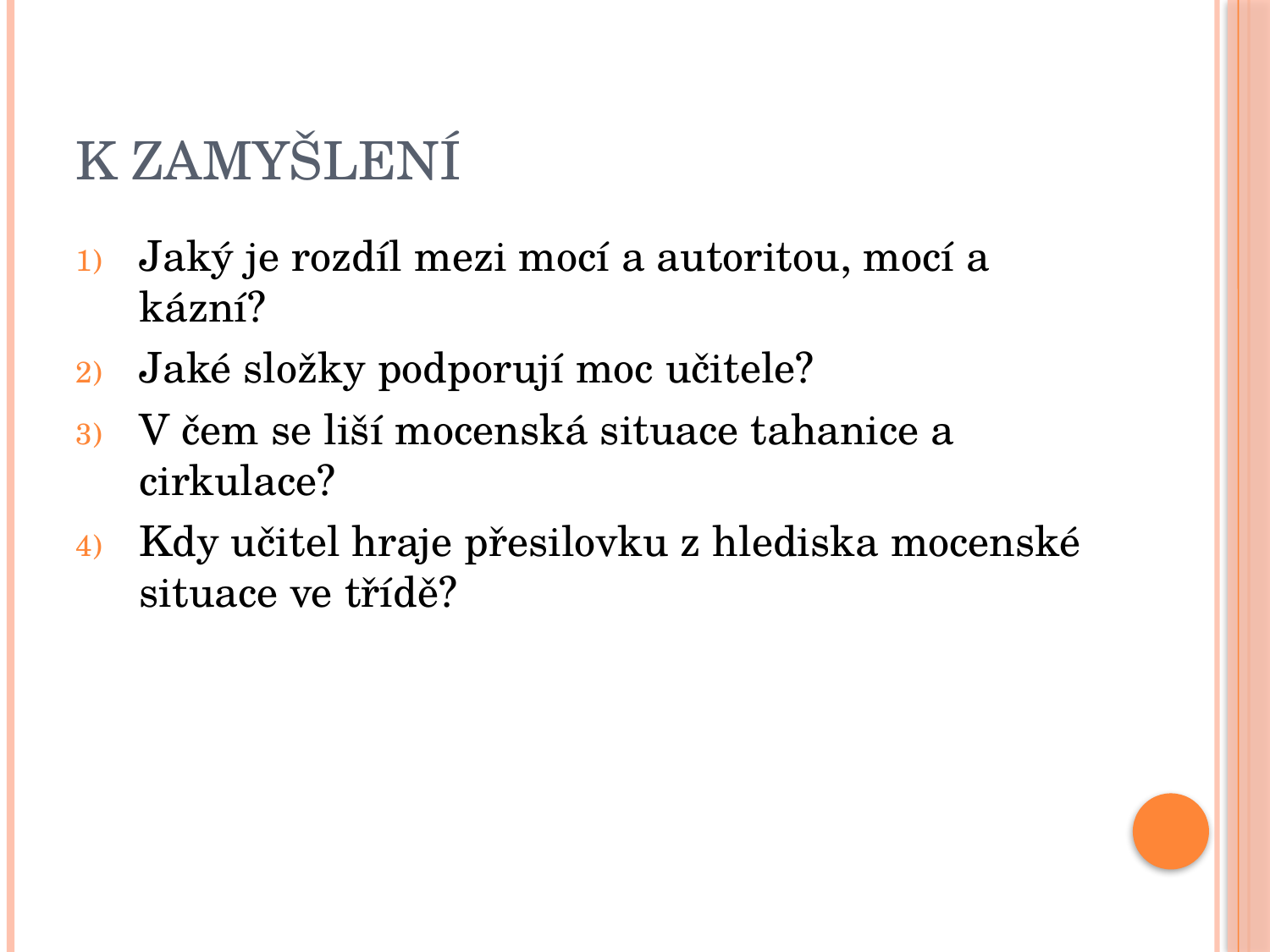

# K zamyšlení
Jaký je rozdíl mezi mocí a autoritou, mocí a kázní?
Jaké složky podporují moc učitele?
V čem se liší mocenská situace tahanice a cirkulace?
Kdy učitel hraje přesilovku z hlediska mocenské situace ve třídě?